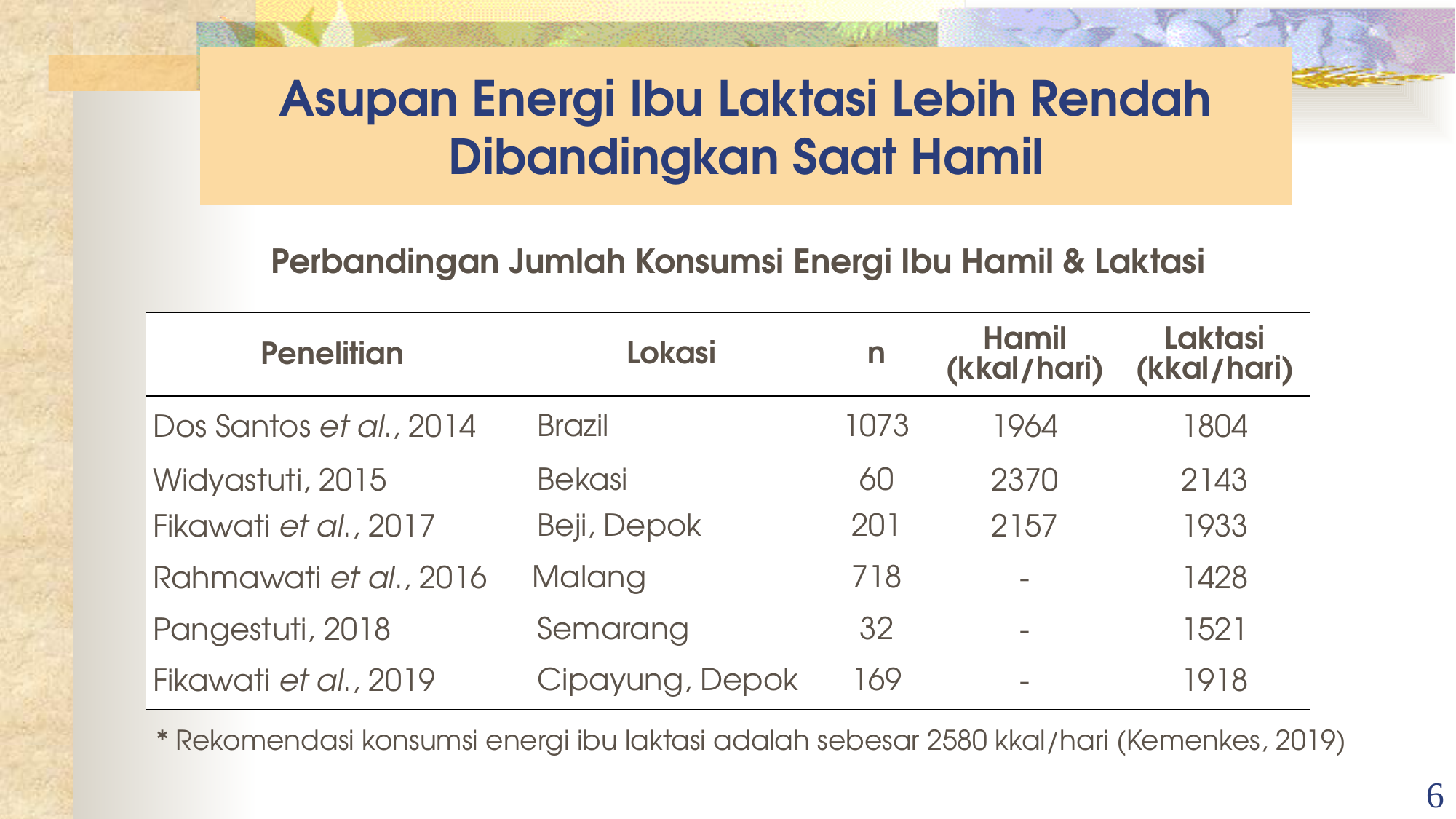

# Asupan Energi Ibu Laktasi Lebih Rendah Dibandingkan Saat Hamil
Perbandingan Jumlah Konsumsi Energi Ibu Hamil & Laktasi
| Penelitian | Lokasi | n | Hamil (kkal/hari) | Laktasi (kkal/hari) |
| --- | --- | --- | --- | --- |
| Dos Santos et al., 2014 | Brazil | 1073 | 1964 | 1804 |
| Widyastuti, 2015 | Bekasi | 60 | 2370 | 2143 |
| Fikawati et al., 2017 | Beji, Depok | 201 | 2157 | 1933 |
| Rahmawati et al., 2016 | Malang | 718 | - | 1428 |
| Pangestuti, 2018 | Semarang | 32 | - | 1521 |
| Fikawati et al., 2019 | Cipayung, Depok | 169 | - | 1918 |
* Rekomendasi konsumsi energi ibu laktasi adalah sebesar 2580 kkal/hari (Kemenkes, 2019)

6